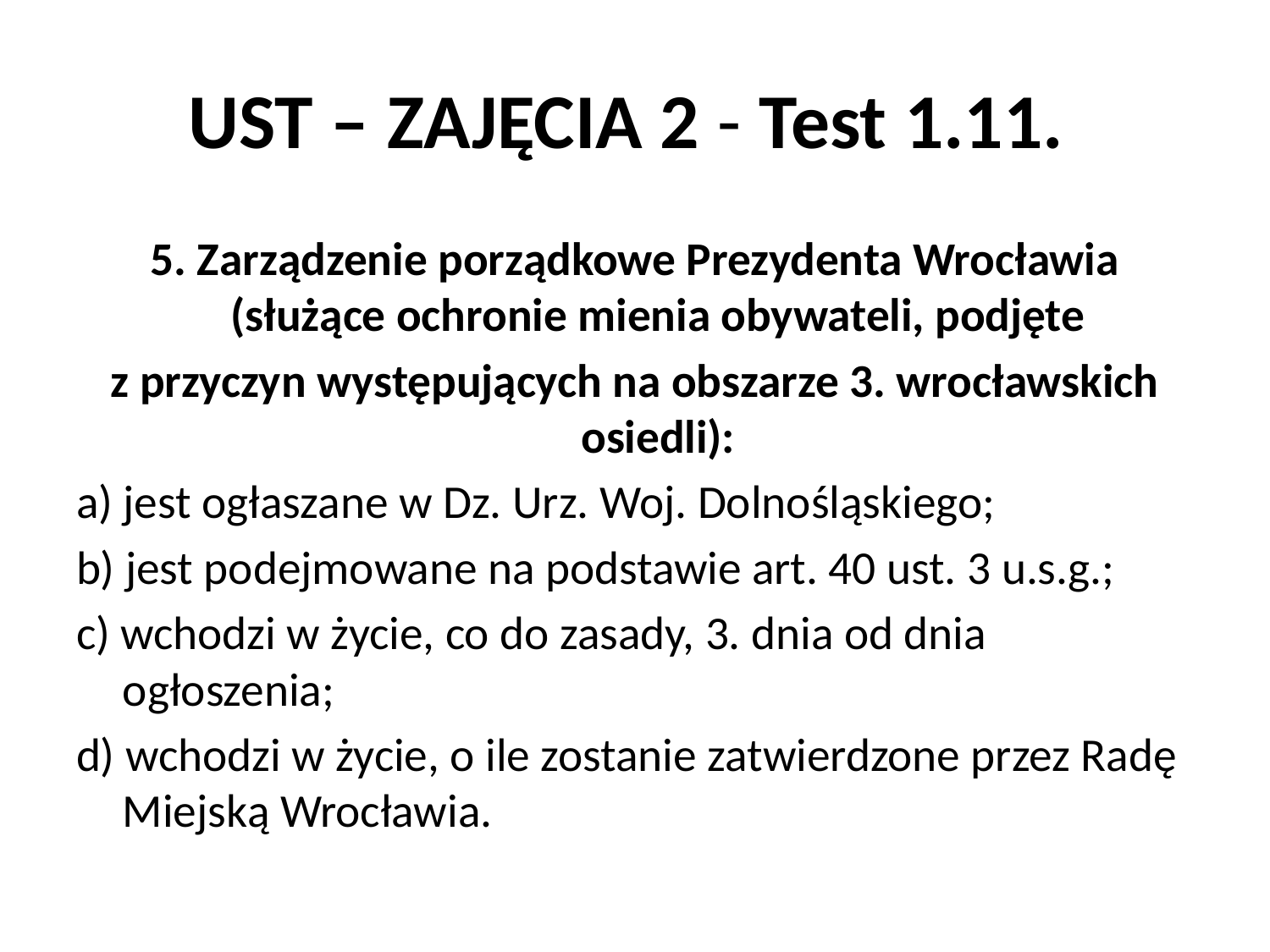

# UST – ZAJĘCIA 2 - Test 1.11.
5. Zarządzenie porządkowe Prezydenta Wrocławia (służące ochronie mienia obywateli, podjęte
z przyczyn występujących na obszarze 3. wrocławskich osiedli):
a) jest ogłaszane w Dz. Urz. Woj. Dolnośląskiego;
b) jest podejmowane na podstawie art. 40 ust. 3 u.s.g.;
c) wchodzi w życie, co do zasady, 3. dnia od dnia ogłoszenia;
d) wchodzi w życie, o ile zostanie zatwierdzone przez Radę Miejską Wrocławia.